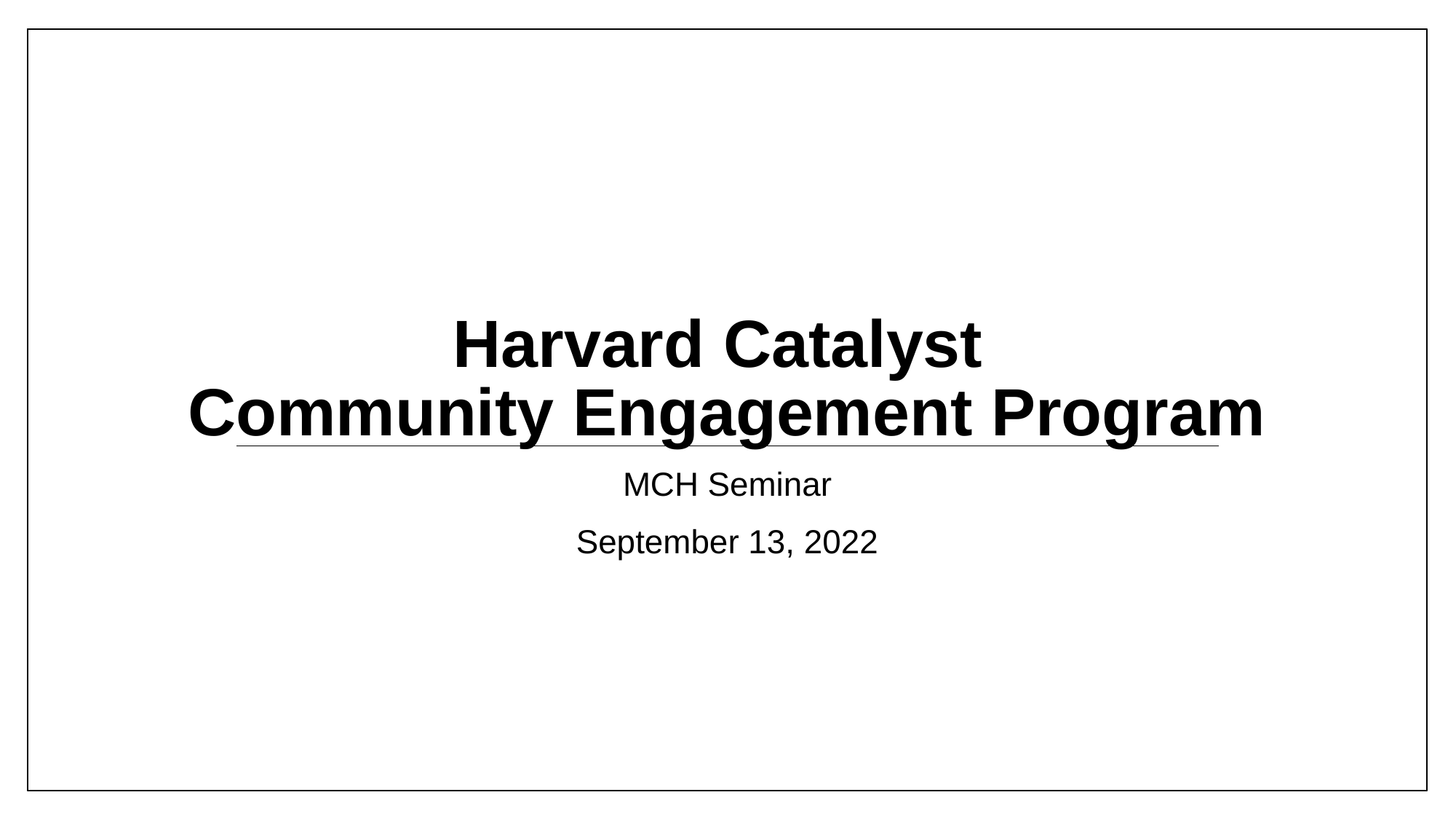

# Harvard Catalyst Community Engagement Program
MCH Seminar
September 13, 2022